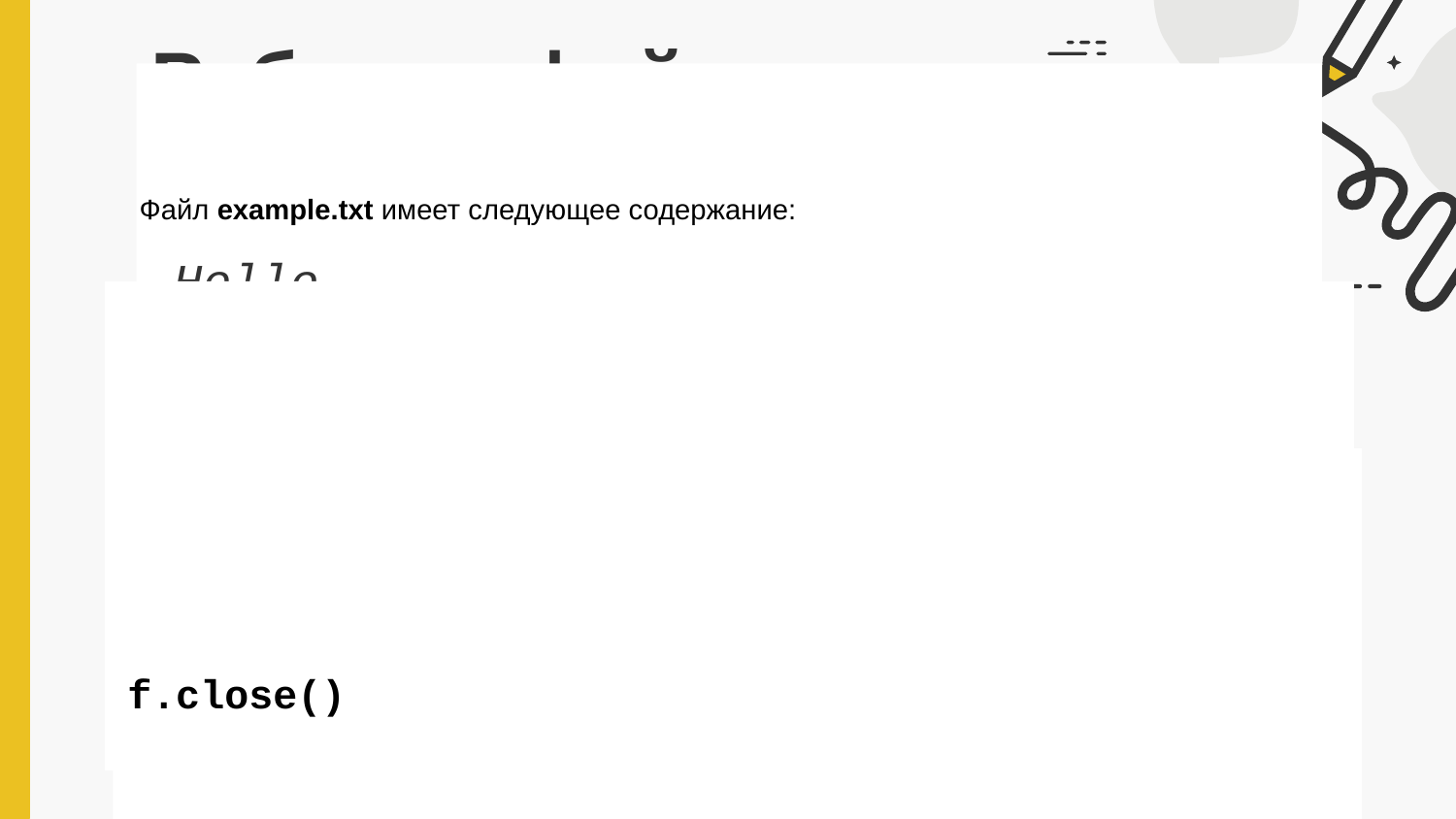

# Работа с файлами
Файл example.txt имеет следующее содержание:
Hello
world!
Открытие файла для чтения
f = open('example.txt')
f.read()  # 'Hello\nworld!\n'
После окончания работы с файлом его обязательно нужно закрыть!
f.close()